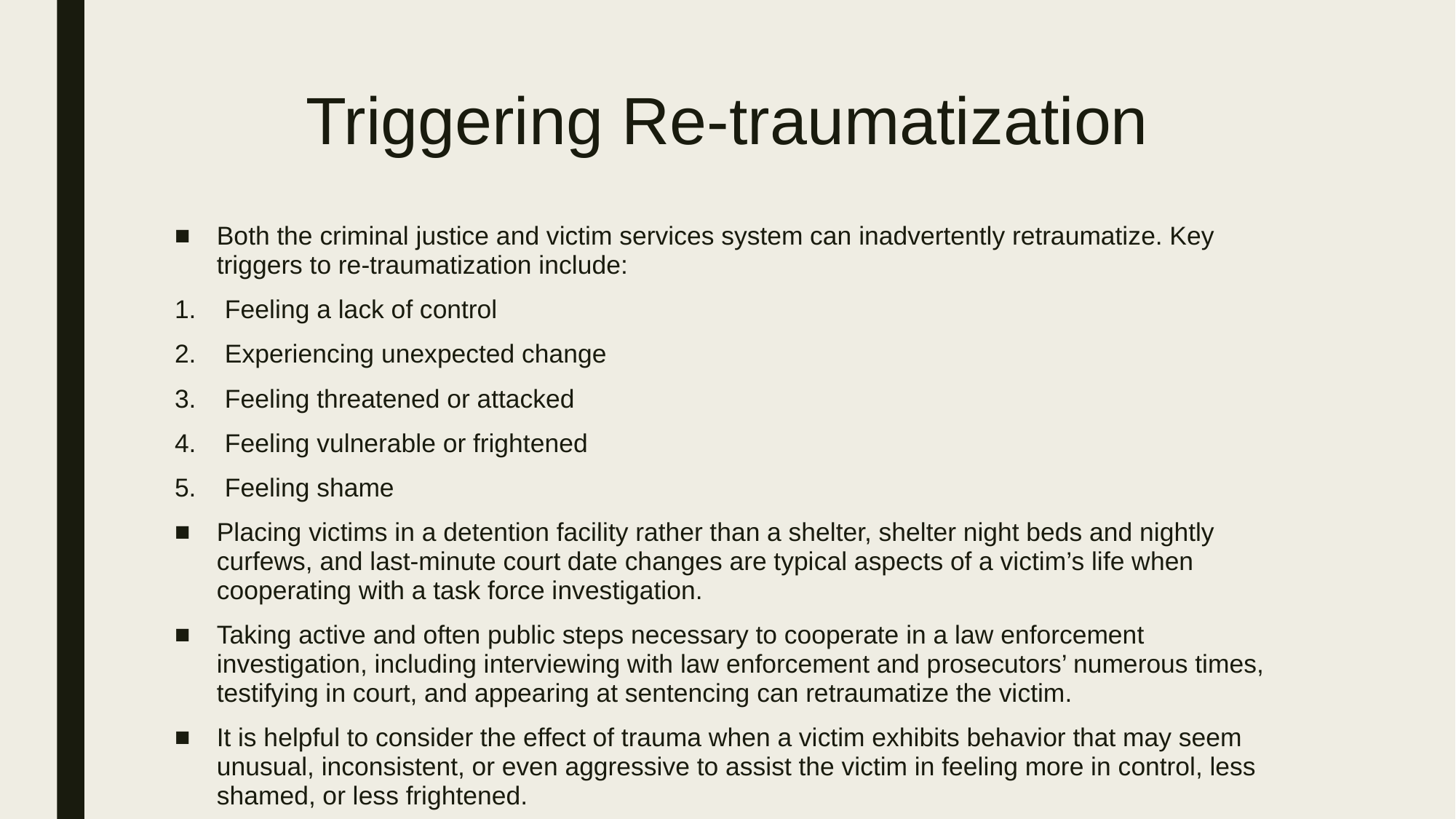

# Triggering Re-traumatization
Both the criminal justice and victim services system can inadvertently retraumatize. Key triggers to re-traumatization include:
Feeling a lack of control
Experiencing unexpected change
Feeling threatened or attacked
Feeling vulnerable or frightened
Feeling shame
Placing victims in a detention facility rather than a shelter, shelter night beds and nightly curfews, and last-minute court date changes are typical aspects of a victim’s life when cooperating with a task force investigation.
Taking active and often public steps necessary to cooperate in a law enforcement investigation, including interviewing with law enforcement and prosecutors’ numerous times, testifying in court, and appearing at sentencing can retraumatize the victim.
It is helpful to consider the effect of trauma when a victim exhibits behavior that may seem unusual, inconsistent, or even aggressive to assist the victim in feeling more in control, less shamed, or less frightened.